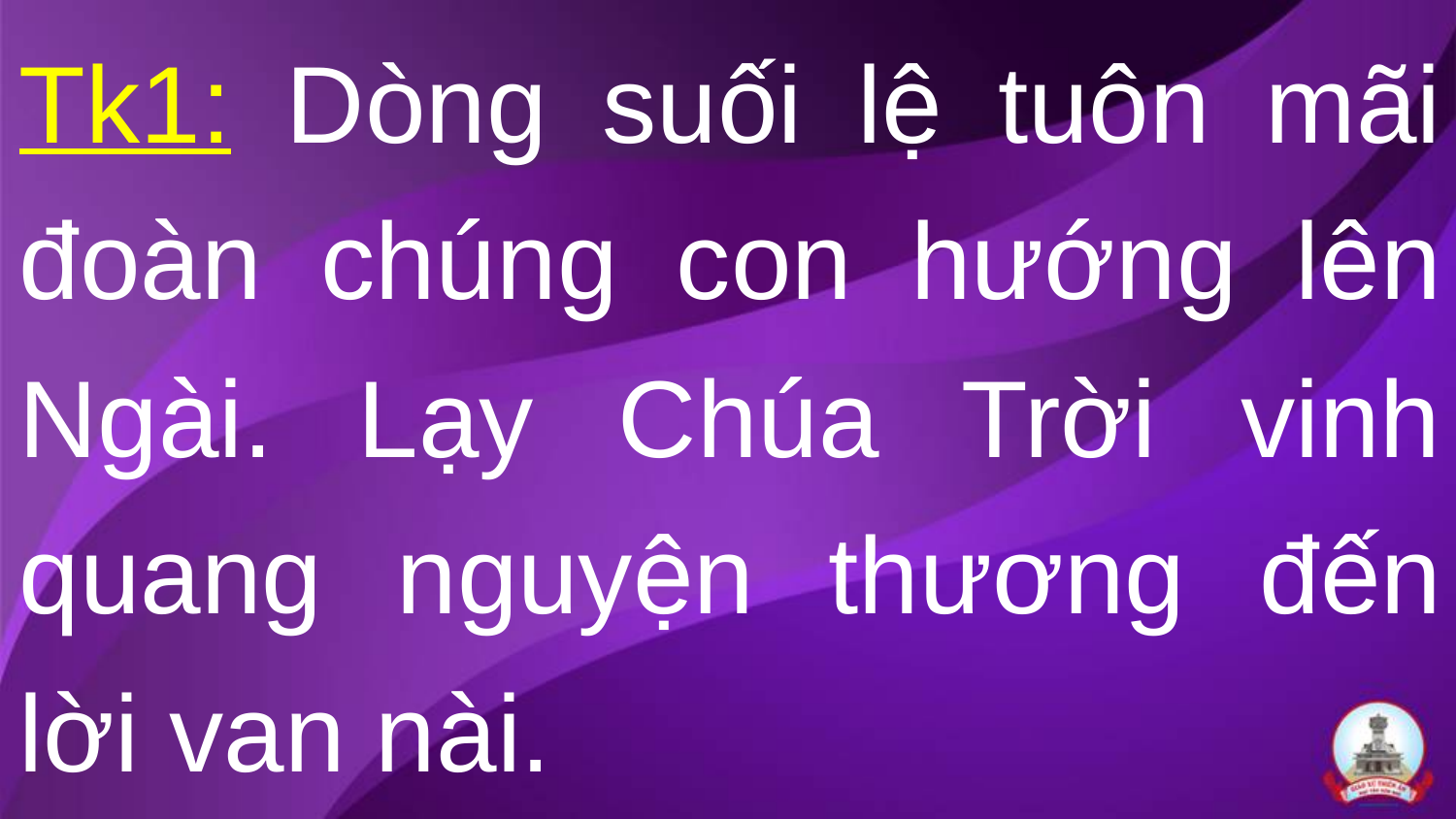

Tk1: Dòng suối lệ tuôn mãi đoàn chúng con hướng lên Ngài. Lạy Chúa Trời vinh quang nguyện thương đến lời van nài.